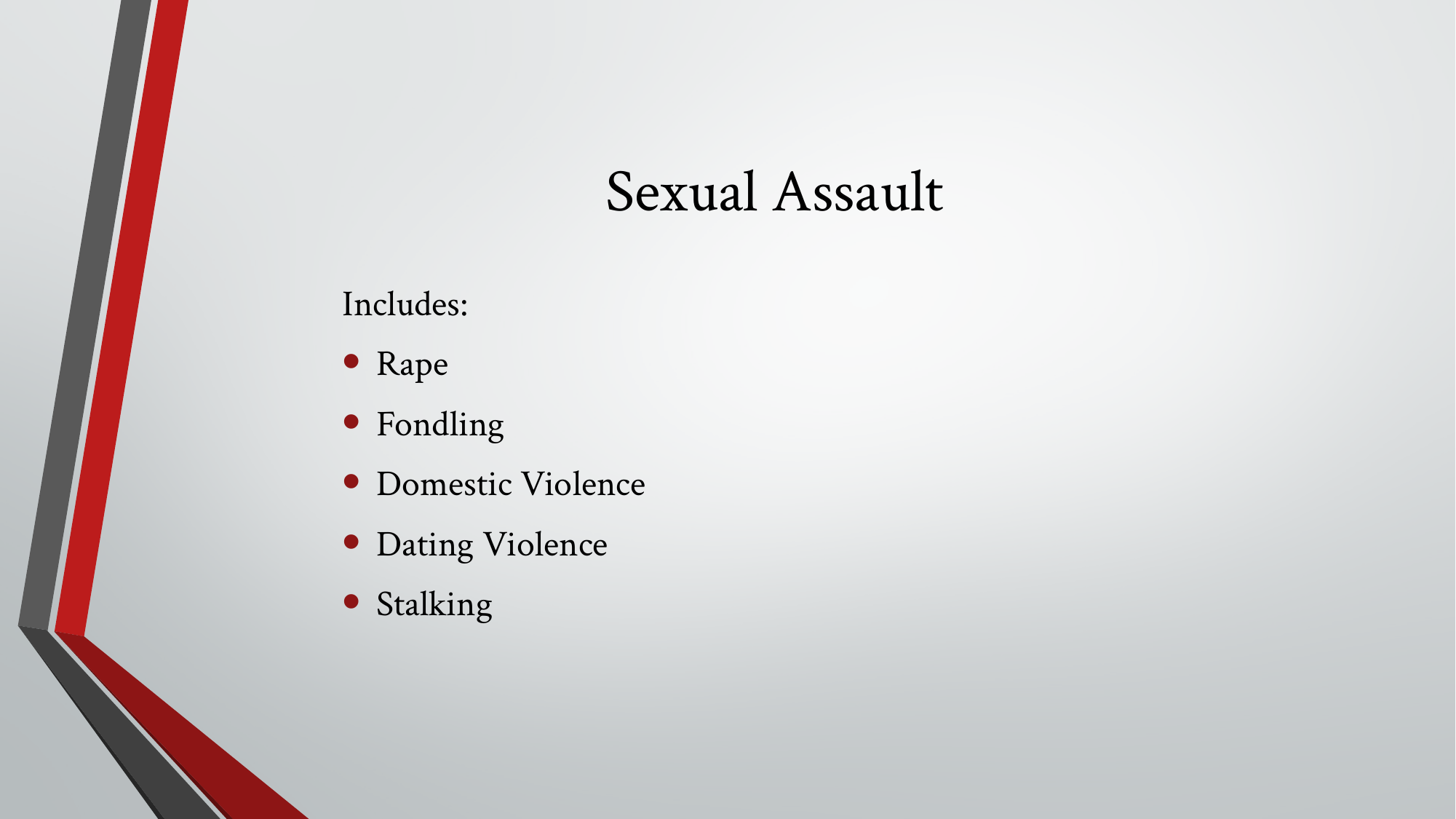

# Sexual Assault
Includes:
Rape
Fondling
Domestic Violence
Dating Violence
Stalking